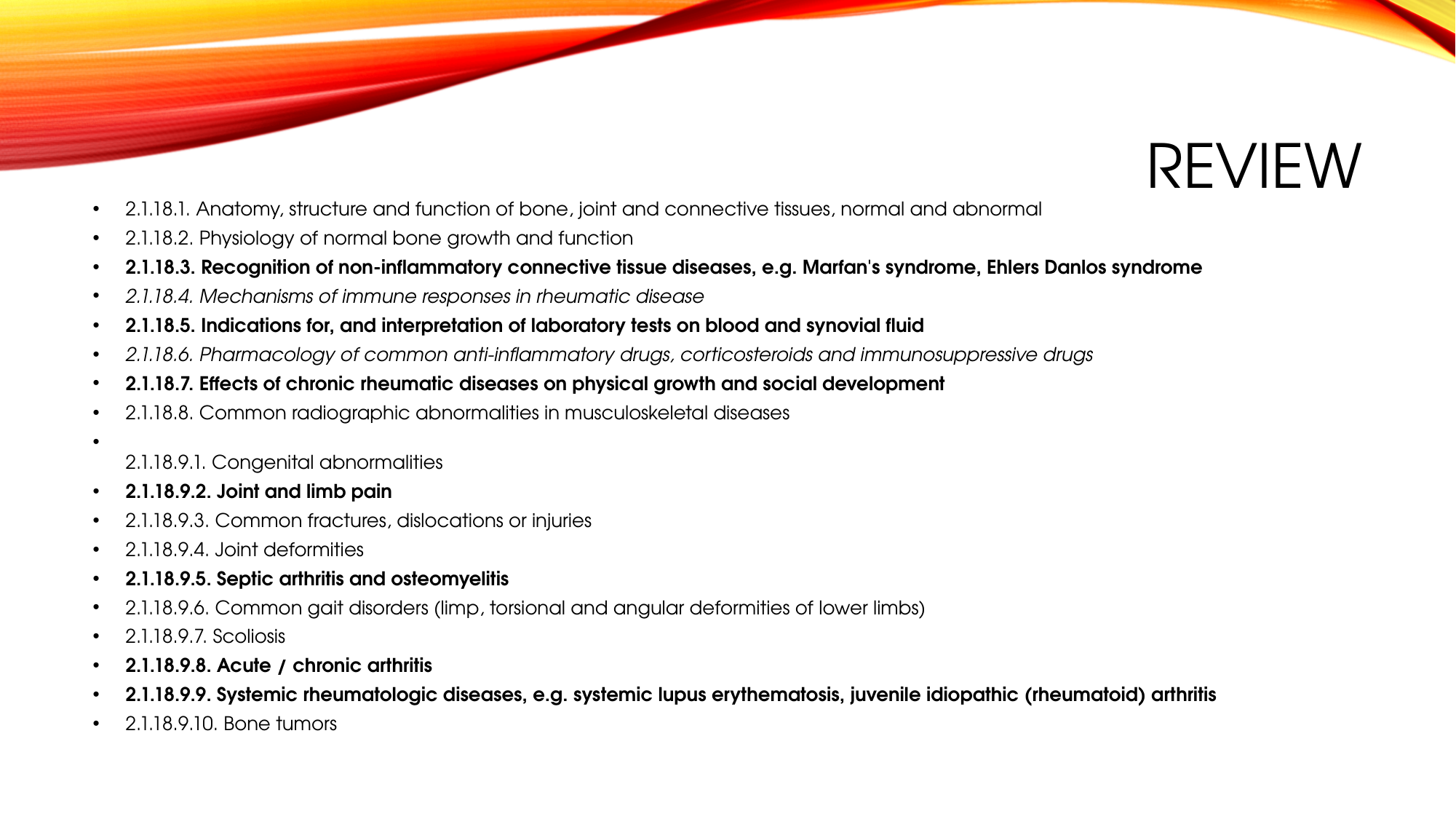

# Review
2.1.18.1. Anatomy, structure and function of bone, joint and connective tissues, normal and abnormal
2.1.18.2. Physiology of normal bone growth and function
2.1.18.3. Recognition of non-inflammatory connective tissue diseases, e.g. Marfan's syndrome, Ehlers Danlos syndrome
2.1.18.4. Mechanisms of immune responses in rheumatic disease
2.1.18.5. Indications for, and interpretation of laboratory tests on blood and synovial fluid
2.1.18.6. Pharmacology of common anti-inflammatory drugs, corticosteroids and immunosuppressive drugs
2.1.18.7. Effects of chronic rheumatic diseases on physical growth and social development
2.1.18.8. Common radiographic abnormalities in musculoskeletal diseases
2.1.18.9.1. Congenital abnormalities
2.1.18.9.2. Joint and limb pain
2.1.18.9.3. Common fractures, dislocations or injuries
2.1.18.9.4. Joint deformities
2.1.18.9.5. Septic arthritis and osteomyelitis
2.1.18.9.6. Common gait disorders (limp, torsional and angular deformities of lower limbs)
2.1.18.9.7. Scoliosis
2.1.18.9.8. Acute / chronic arthritis
2.1.18.9.9. Systemic rheumatologic diseases, e.g. systemic lupus erythematosis, juvenile idiopathic (rheumatoid) arthritis
2.1.18.9.10. Bone tumors